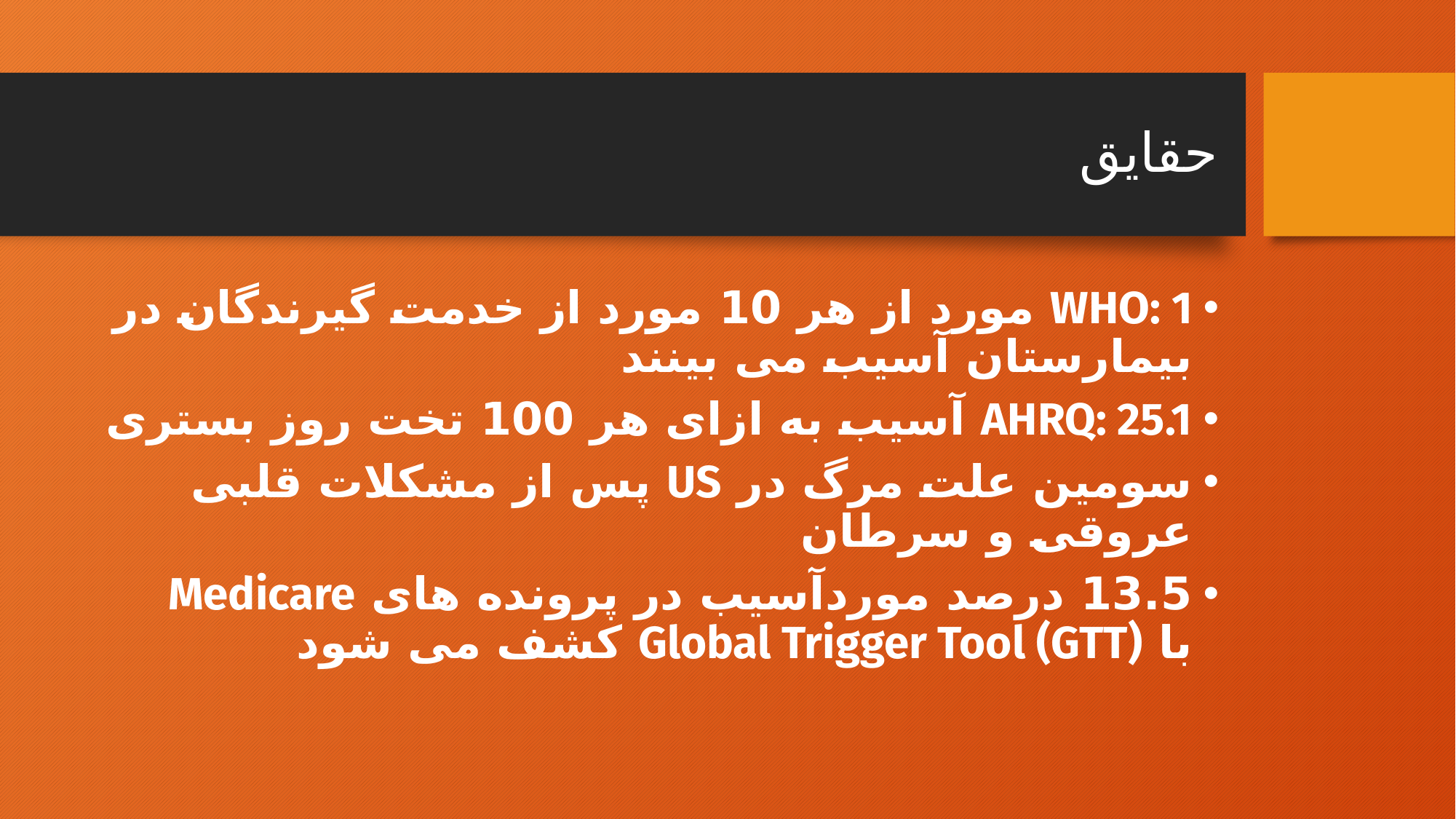

# حقایق
WHO: 1 مورد از هر 10 مورد از خدمت گیرندگان در بیمارستان آسیب می بینند
AHRQ: 25.1 آسیب به ازای هر 100 تخت روز بستری
سومین علت مرگ در US پس از مشکلات قلبی عروقی و سرطان
13.5 درصد موردآسیب در پرونده های Medicare   با Global Trigger Tool (GTT) کشف می شود